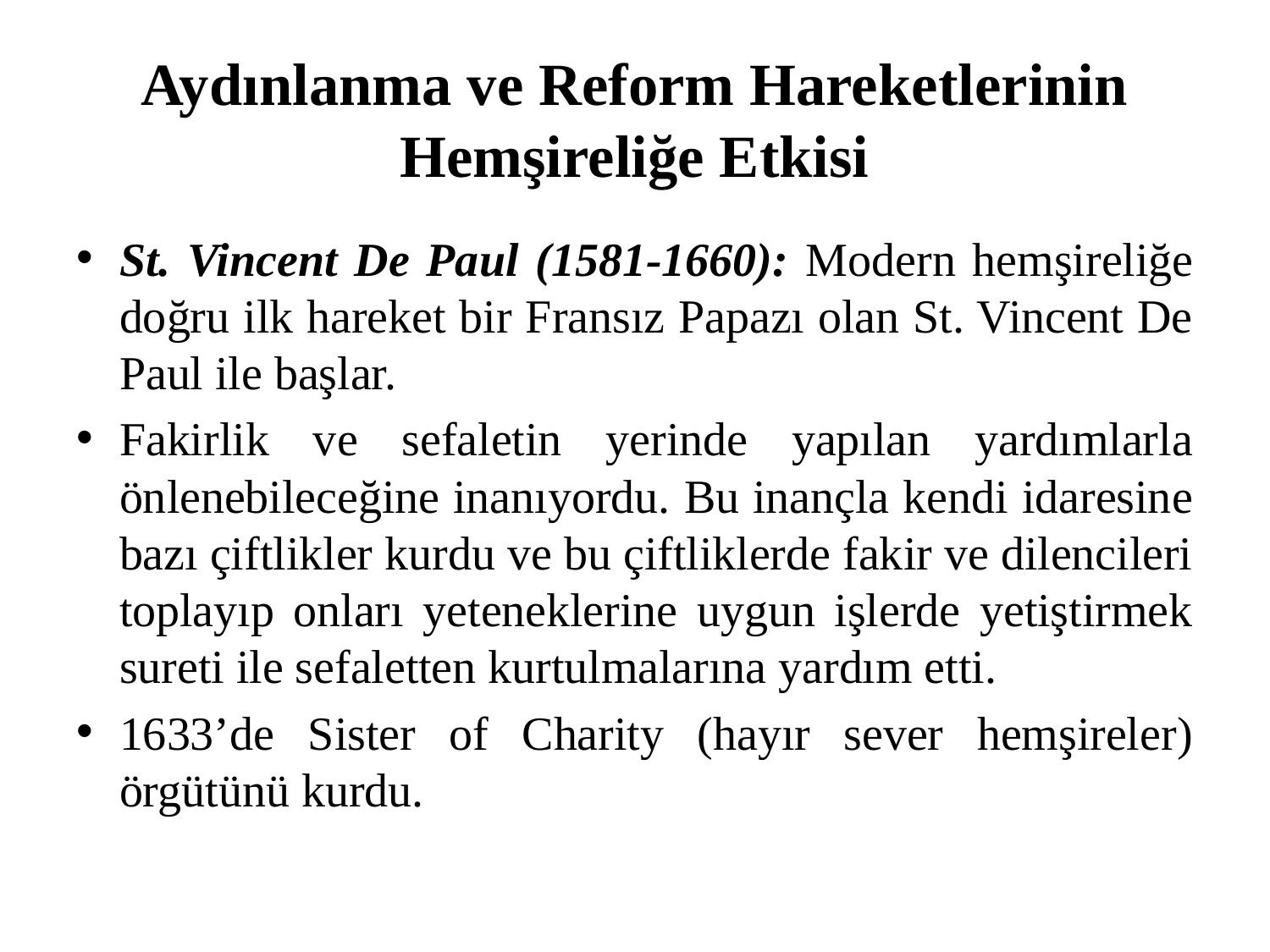

# Aydınlanma ve Reform Hareketlerinin Hemşireliğe Etkisi
St. Vincent De Paul (1581-1660): Modern hemşireliğe doğru ilk hareket bir Fransız Papazı olan St. Vincent De Paul ile başlar.
Fakirlik ve sefaletin yerinde yapılan yardımlarla önlenebileceğine inanıyordu. Bu inançla kendi idaresine bazı çiftlikler kurdu ve bu çiftliklerde fakir ve dilencileri toplayıp onları yeteneklerine uygun işlerde yetiştirmek sureti ile sefaletten kurtulmalarına yardım etti.
1633’de Sister of Charity (hayır sever hemşireler) örgütünü kurdu.